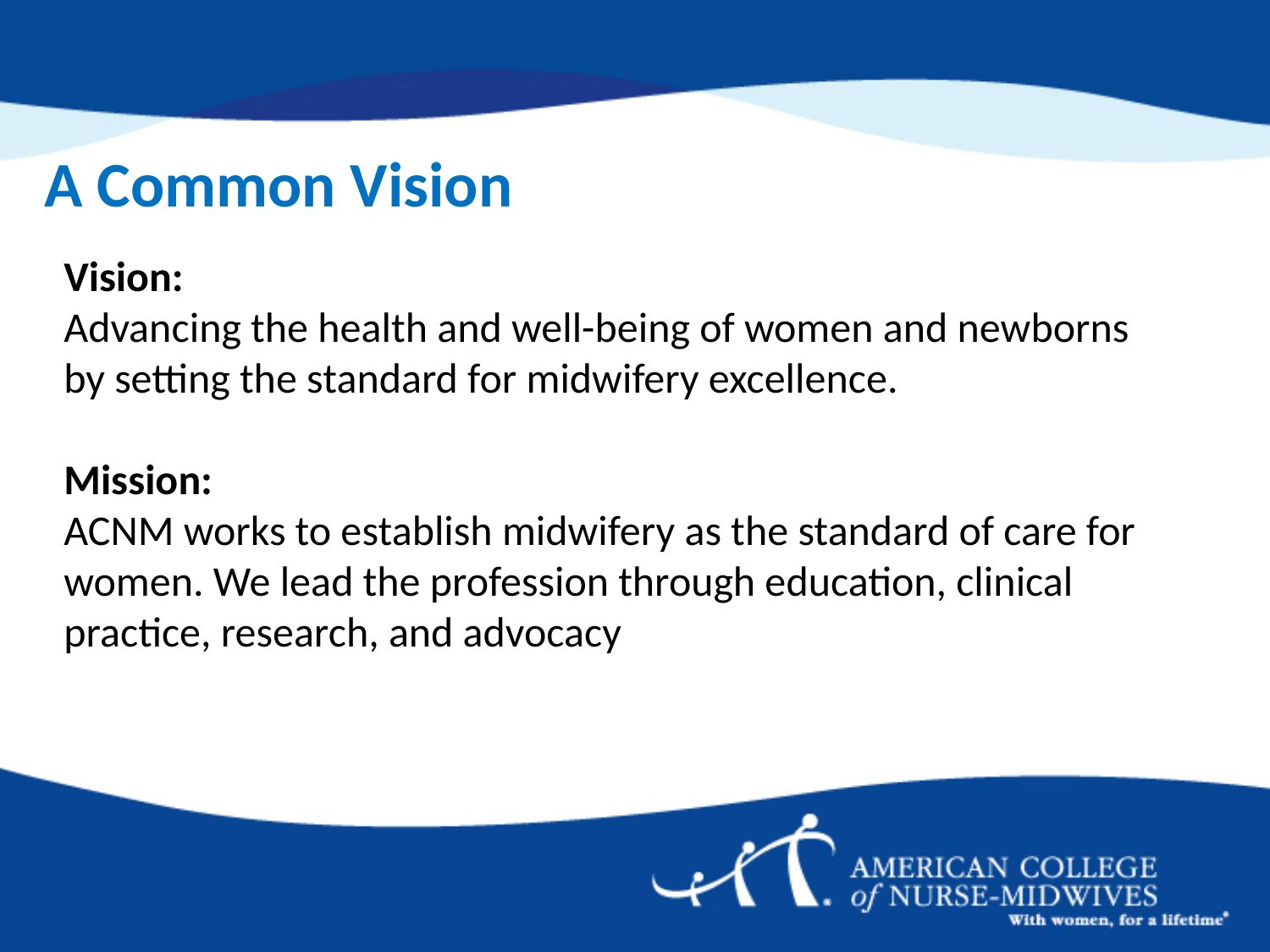

A Common Vision
Vision:
Advancing the health and well-being of women and newborns by setting the standard for midwifery excellence.

Mission:
ACNM works to establish midwifery as the standard of care for women. We lead the profession through education, clinical practice, research, and advocacy